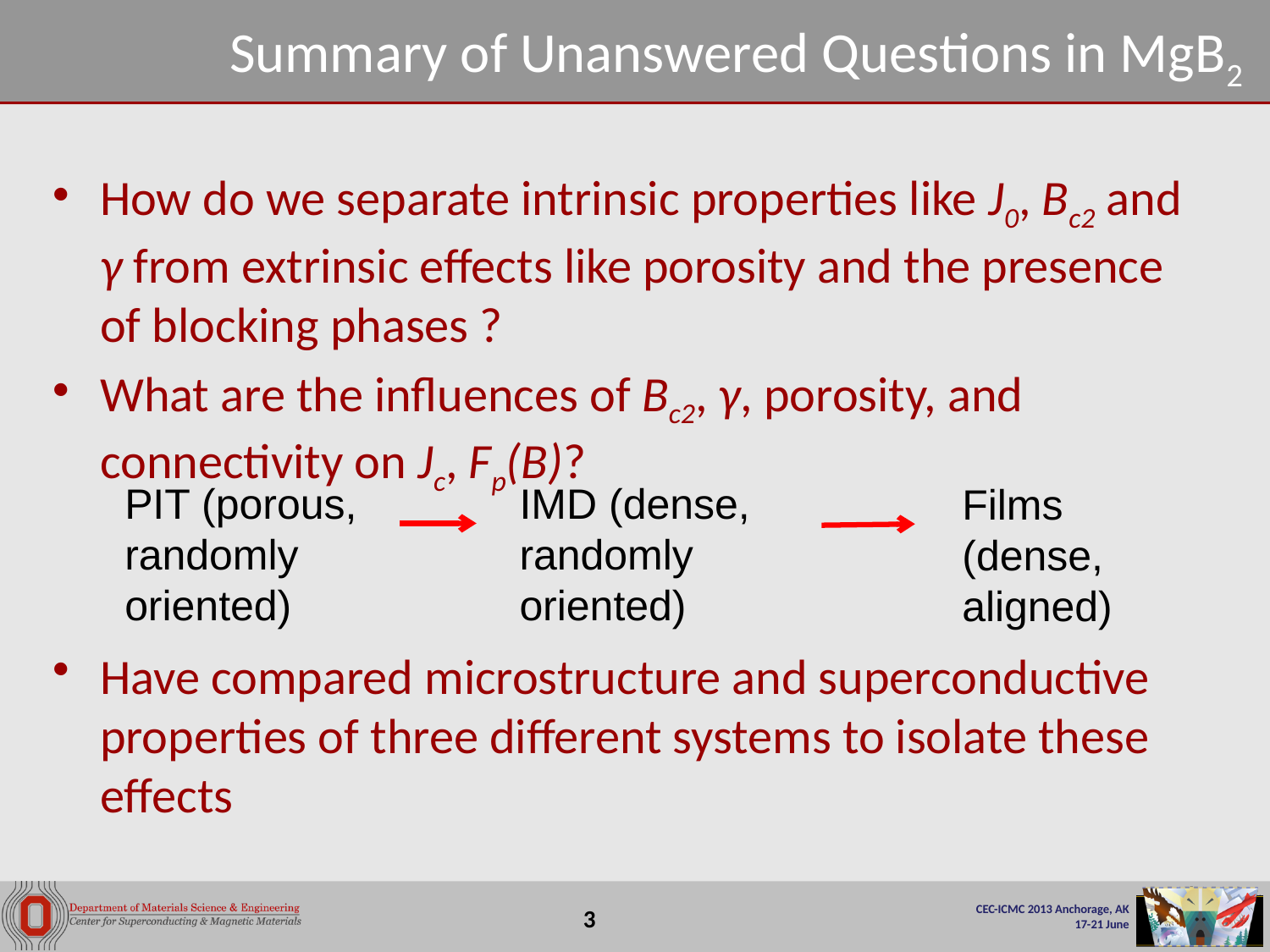

# Summary of Unanswered Questions in MgB2
How do we separate intrinsic properties like J0, Bc2 and γ from extrinsic effects like porosity and the presence of blocking phases ?
What are the influences of Bc2, γ, porosity, and connectivity on Jc, Fp(B)?

Have compared microstructure and superconductive properties of three different systems to isolate these effects

PIT (porous, randomly oriented)
IMD (dense, randomly oriented)
Films (dense, aligned)